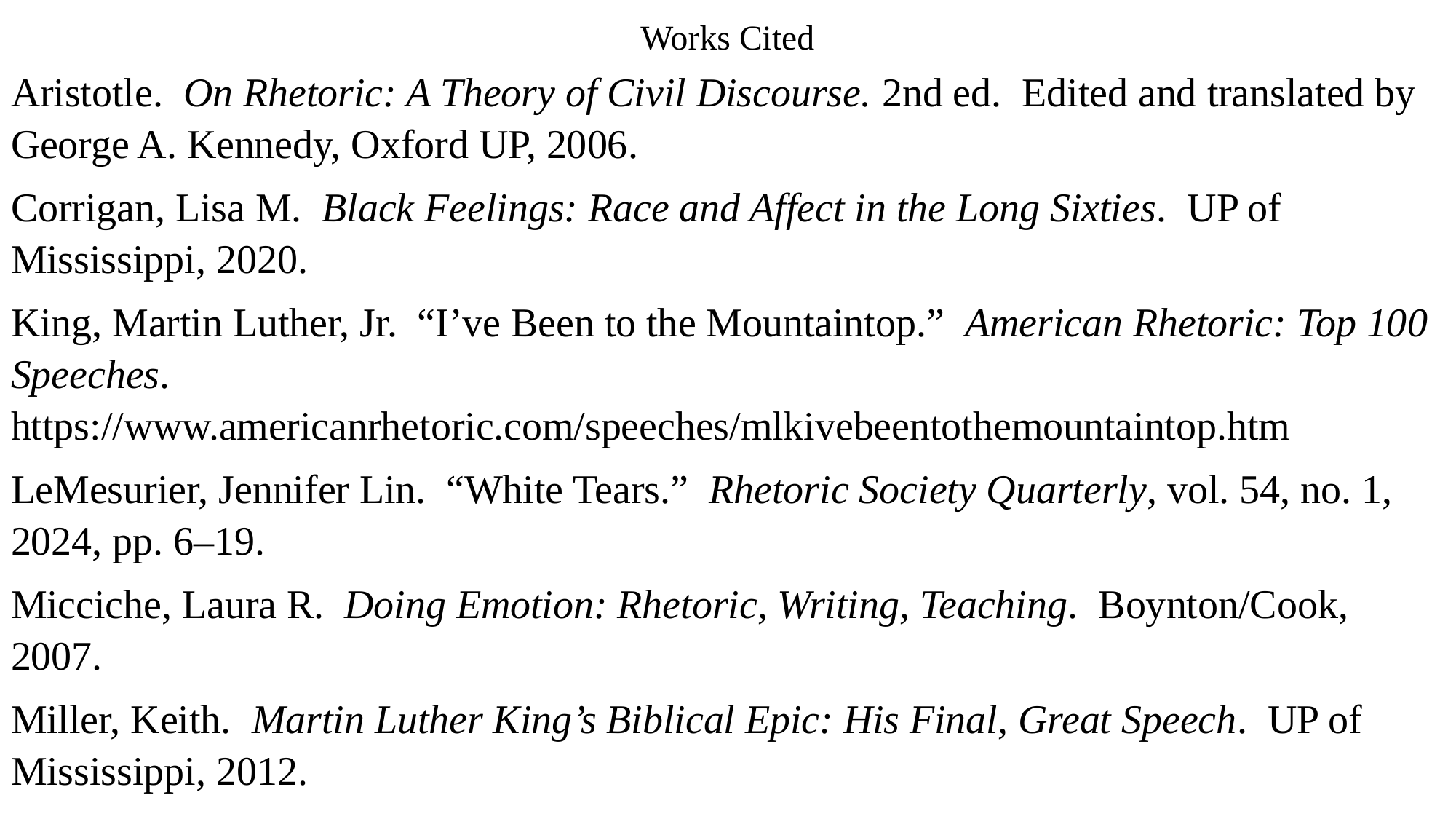

# Works Cited
Aristotle.  On Rhetoric: A Theory of Civil Discourse. 2nd ed.  Edited and translated by George A. Kennedy, Oxford UP, 2006.
Corrigan, Lisa M.  Black Feelings: Race and Affect in the Long Sixties.  UP of Mississippi, 2020.
King, Martin Luther, Jr.  “I’ve Been to the Mountaintop.”  American Rhetoric: Top 100 Speeches.  https://www.americanrhetoric.com/speeches/mlkivebeentothemountaintop.htm
LeMesurier, Jennifer Lin.  “White Tears.”  Rhetoric Society Quarterly, vol. 54, no. 1, 2024, pp. 6–19.
Micciche, Laura R.  Doing Emotion: Rhetoric, Writing, Teaching.  Boynton/Cook, 2007.
Miller, Keith.  Martin Luther King’s Biblical Epic: His Final, Great Speech.  UP of Mississippi, 2012.